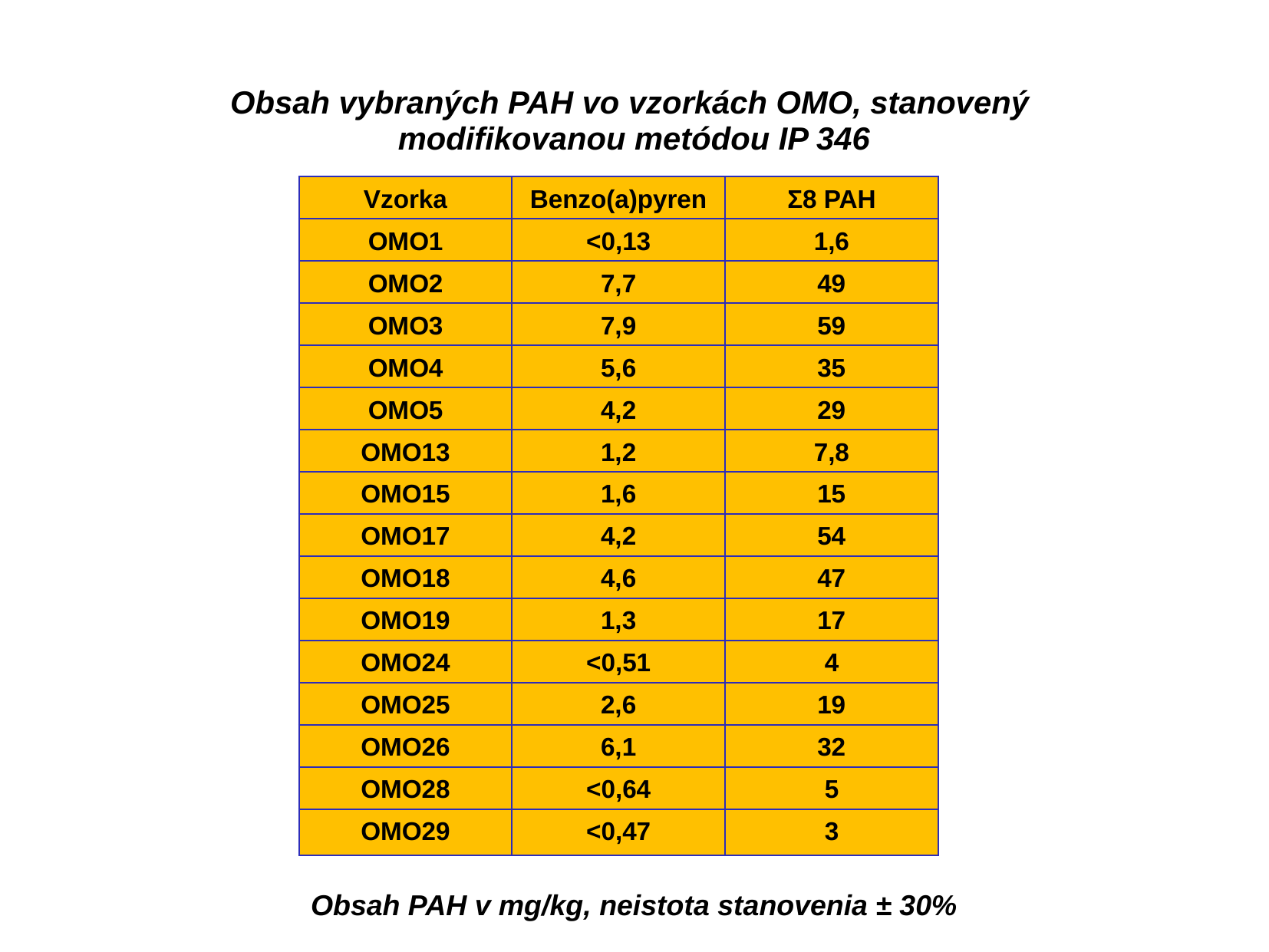

# Obsah vybraných PAH vo vzorkách OMO, stanovený modifikovanou metódou IP 346 Obsah PAH v mg/kg, neistota stanovenia ± 30%
| Vzorka | Benzo(a)pyren | Ʃ8 PAH |
| --- | --- | --- |
| OMO1 | <0,13 | 1,6 |
| OMO2 | 7,7 | 49 |
| OMO3 | 7,9 | 59 |
| OMO4 | 5,6 | 35 |
| OMO5 | 4,2 | 29 |
| OMO13 | 1,2 | 7,8 |
| OMO15 | 1,6 | 15 |
| OMO17 | 4,2 | 54 |
| OMO18 | 4,6 | 47 |
| OMO19 | 1,3 | 17 |
| OMO24 | <0,51 | 4 |
| OMO25 | 2,6 | 19 |
| OMO26 | 6,1 | 32 |
| OMO28 | <0,64 | 5 |
| OMO29 | <0,47 | 3 |